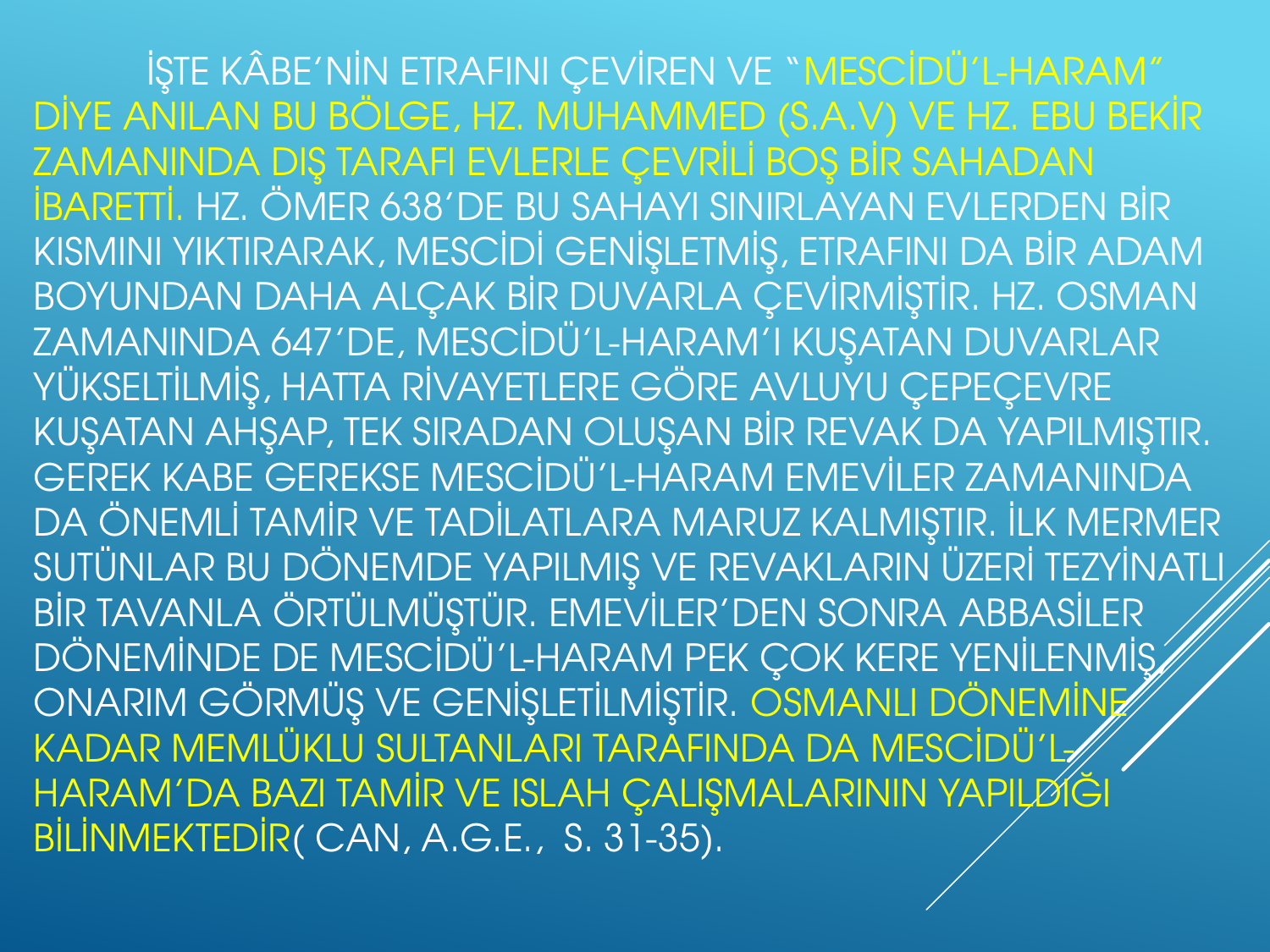

# İşte Kâbe’nin etrafInI çevİren ve “Mescİdü’l-Haram” dİye anIlan bu bölge, Hz. Muhammed (s.a.v) ve Hz. Ebu Bekİr zamanInda dIş tarafI evlerle çevrİlİ boş bİr sahadan İbarettİ. Hz. Ömer 638’de bu sahayI sInIrlayan evlerden bir kIsmInI yIktIrarak, mescİdİ genİşletmİş, etrafInI da bİr adam boyundan daha alçak bİr duvarla çevİrmİştİr. Hz. Osman zamanInda 647’de, Mescİdü’l-Haram’I kuşatan duvarlar yükseltİlmİş, hatta rİvayetlere göre avluyu çepeçevre kuşatan ahşap, tek sIradan oluşan bİr revak da yapIlmIştIr. Gerek Kabe gerekse Mescİdü’l-Haram Emevİler zamanInda da önemlİ tamİr ve tadİlatlara maruz kalmIştIr. İlk mermer sutünlar bu dönemde yapIlmIş ve revaklarIn üzerİ tezyİnatlI bİr tavanla örtülmüştür. Emevİler’den sonra Abbasİler dönemİnde de Mescİdü’l-Haram pek çok kere yenİlenmİş, onarIm görmüş ve genİşletİlmİştİr. OsmanlI dönemİne kadar Memlüklu sultanları tarafInda da Mescİdü’l-Haram’da bazI tamİr ve Islah çalIşmalarInIn yapIldIğI bİlİnmektedİr( Can, a.g.e.,  s. 31-35).